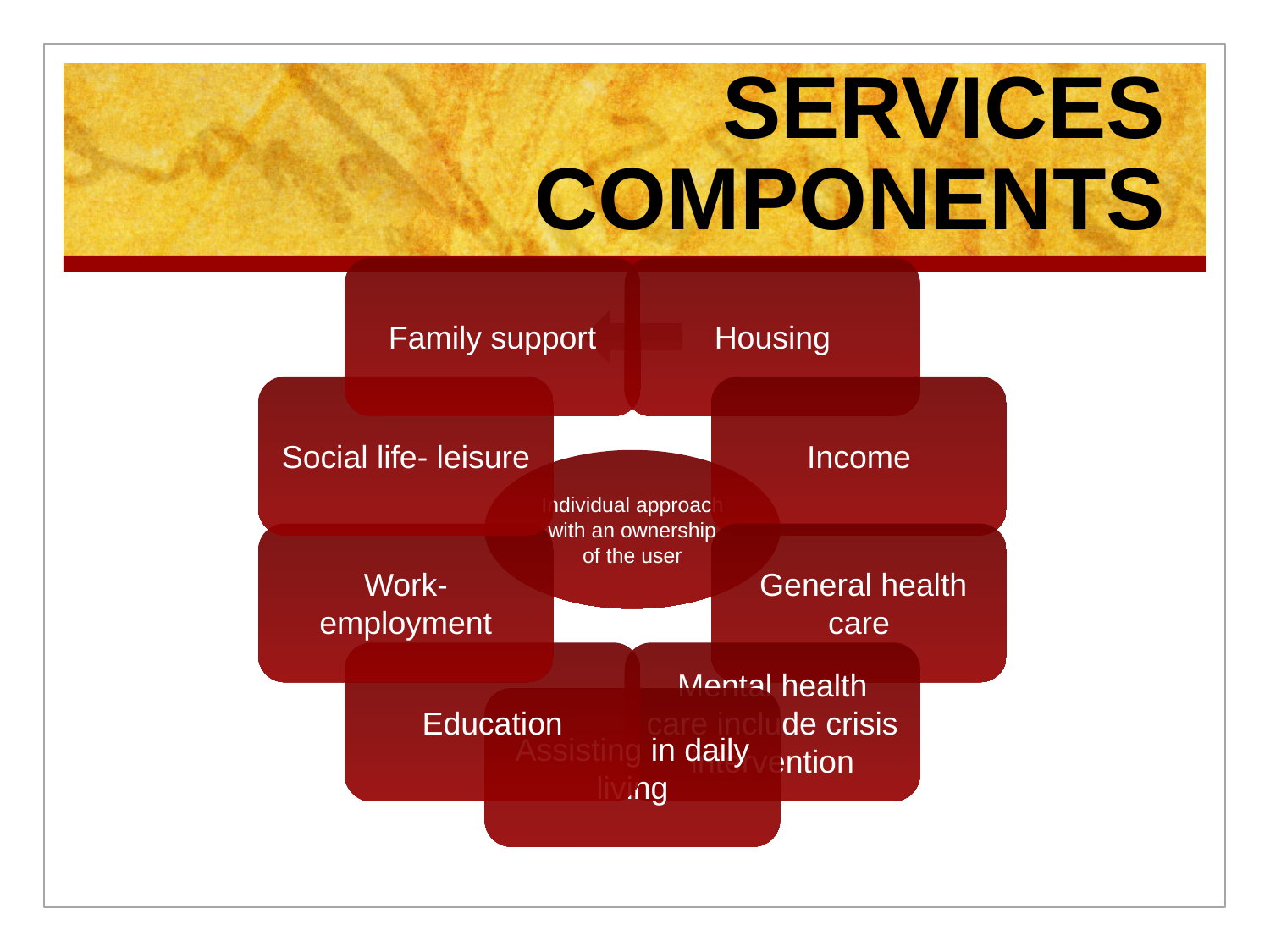

# SERVICES COMPONENTS
Individual approach with an ownership of the user
Housing
Income
 General health care
Work-employment
Social life- leisure
Family support
Education